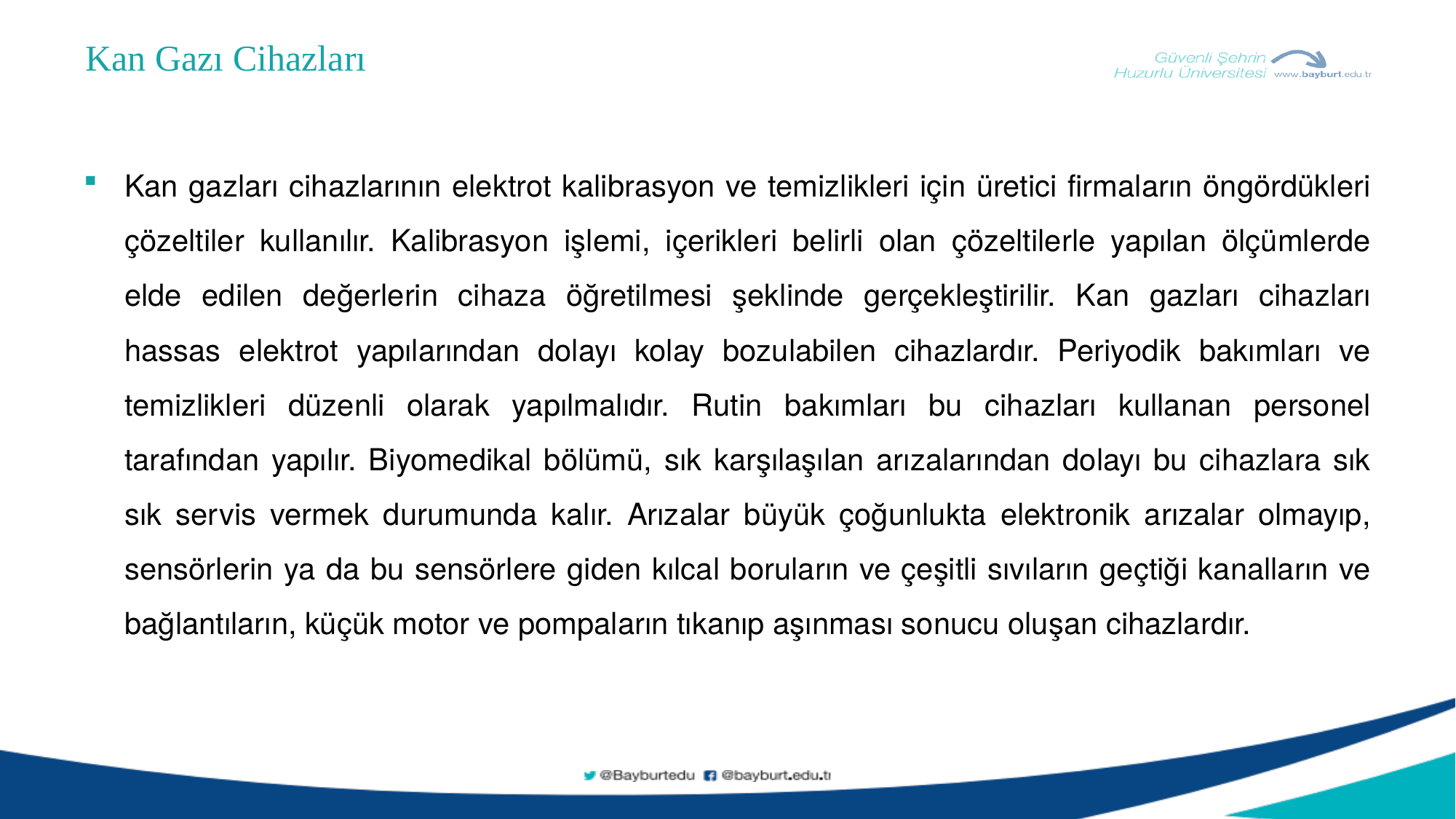

Kan Gazı Cihazları
Kan gazları cihazlarının elektrot kalibrasyon ve temizlikleri için üretici firmaların öngördükleri çözeltiler kullanılır. Kalibrasyon işlemi, içerikleri belirli olan çözeltilerle yapılan ölçümlerde elde edilen değerlerin cihaza öğretilmesi şeklinde gerçekleştirilir. Kan gazları cihazları hassas elektrot yapılarından dolayı kolay bozulabilen cihazlardır. Periyodik bakımları ve temizlikleri düzenli olarak yapılmalıdır. Rutin bakımları bu cihazları kullanan personel tarafından yapılır. Biyomedikal bölümü, sık karşılaşılan arızalarından dolayı bu cihazlara sık sık servis vermek durumunda kalır. Arızalar büyük çoğunlukta elektronik arızalar olmayıp, sensörlerin ya da bu sensörlere giden kılcal boruların ve çeşitli sıvıların geçtiği kanalların ve bağlantıların, küçük motor ve pompaların tıkanıp aşınması sonucu oluşan cihazlardır.